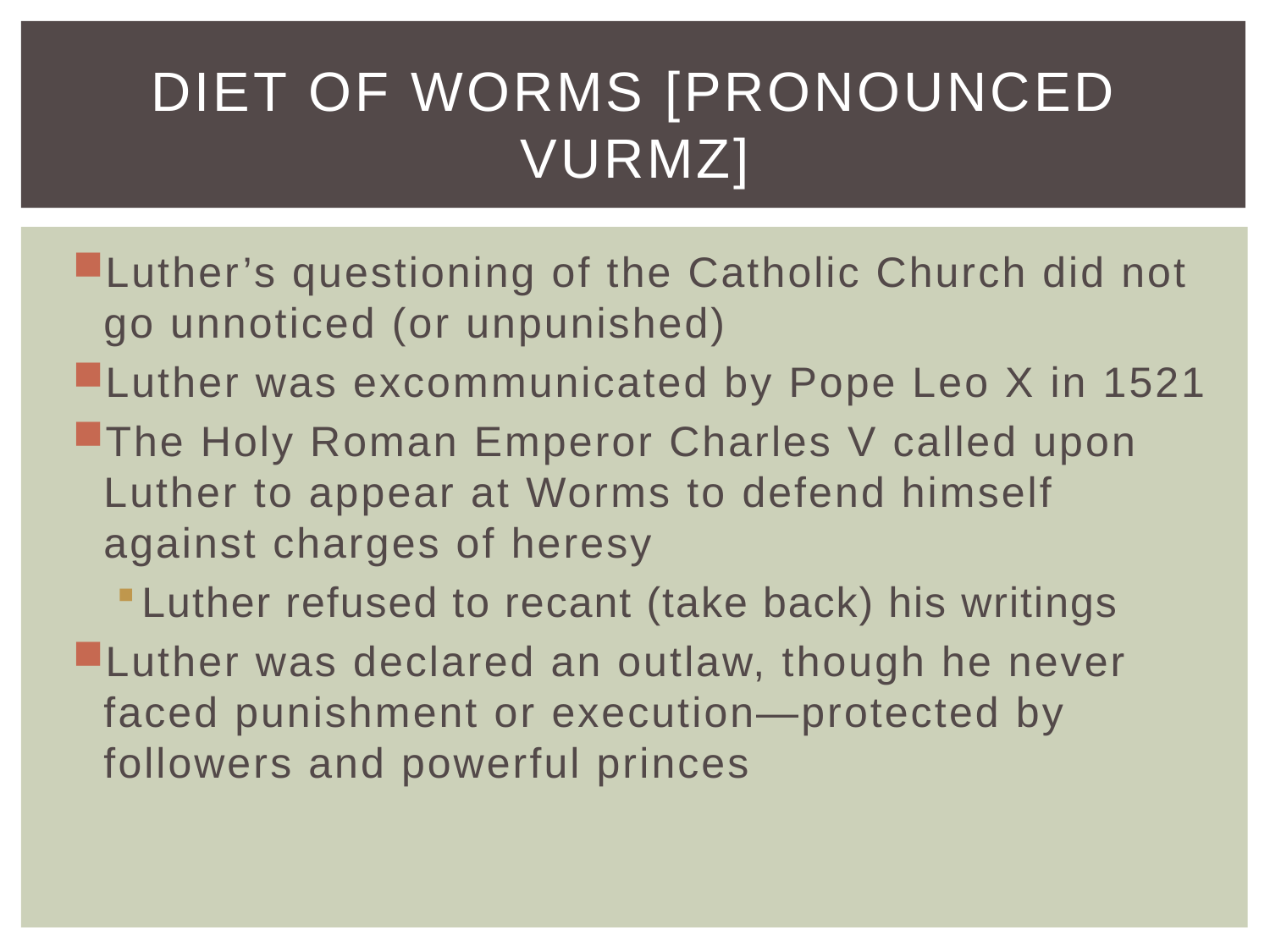

# Diet of Worms [pronounced Vurmz]
Luther’s questioning of the Catholic Church did not go unnoticed (or unpunished)
Luther was excommunicated by Pope Leo X in 1521
The Holy Roman Emperor Charles V called upon Luther to appear at Worms to defend himself against charges of heresy
Luther refused to recant (take back) his writings
Luther was declared an outlaw, though he never faced punishment or execution—protected by followers and powerful princes